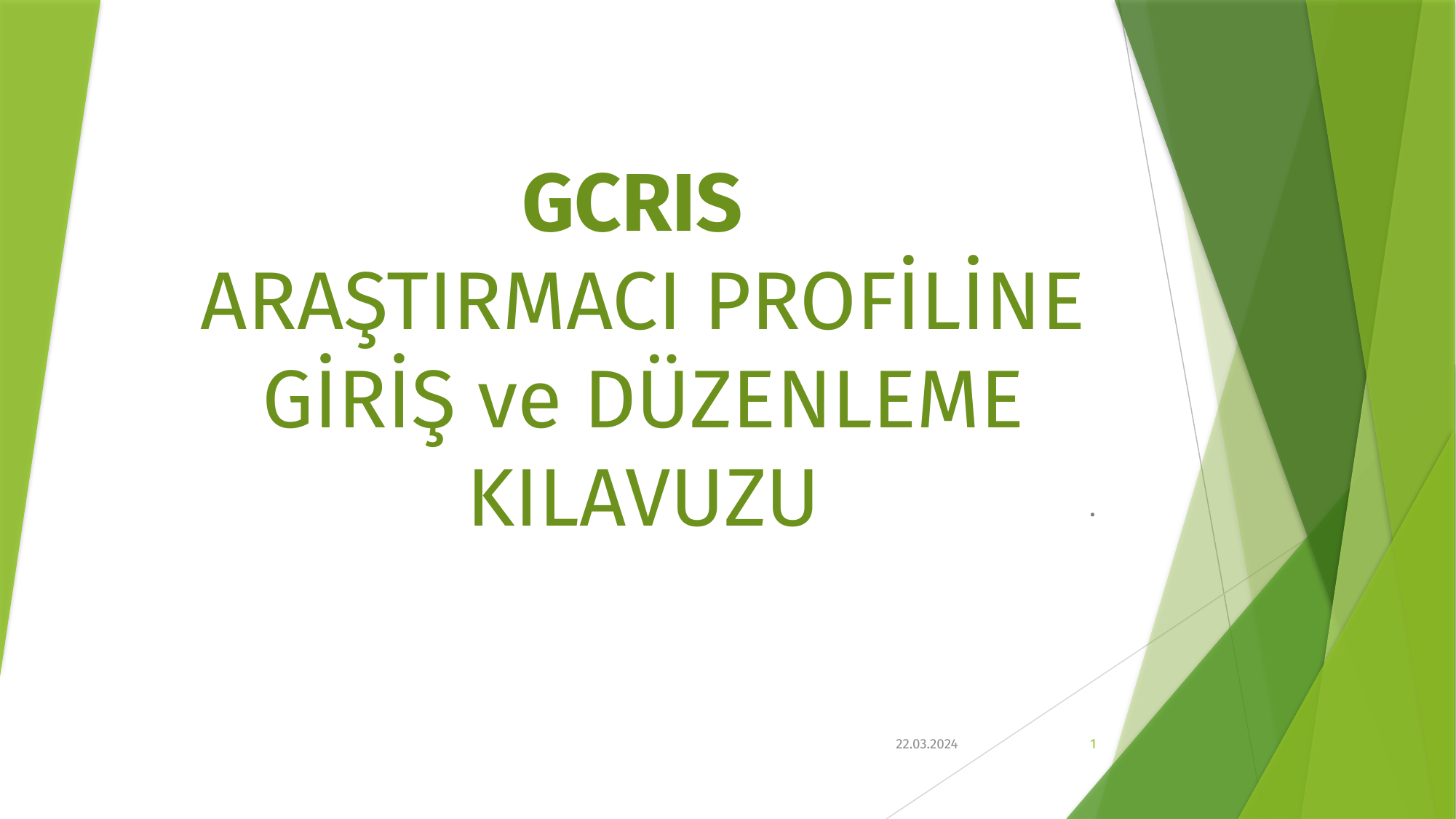

# GCRIS ARAŞTIRMACI PROFİLİNE GİRİŞ ve DÜZENLEME KILAVUZU
.
22.03.2024
1